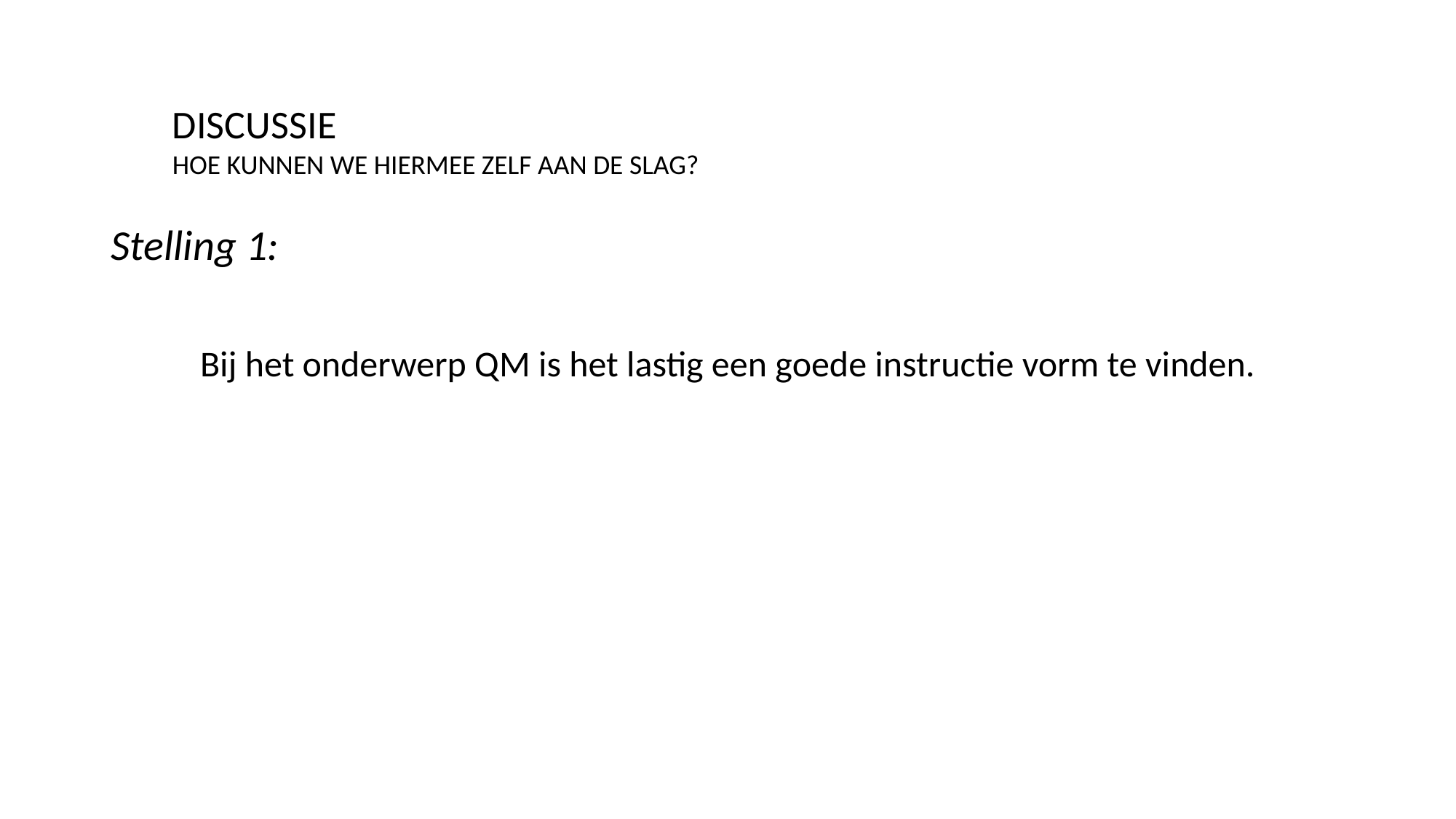

Discussie
Hoe kunnen we hiermee zelf aan de slag?
Stelling 1:

Bij het onderwerp QM is het lastig een goede instructie vorm te vinden.